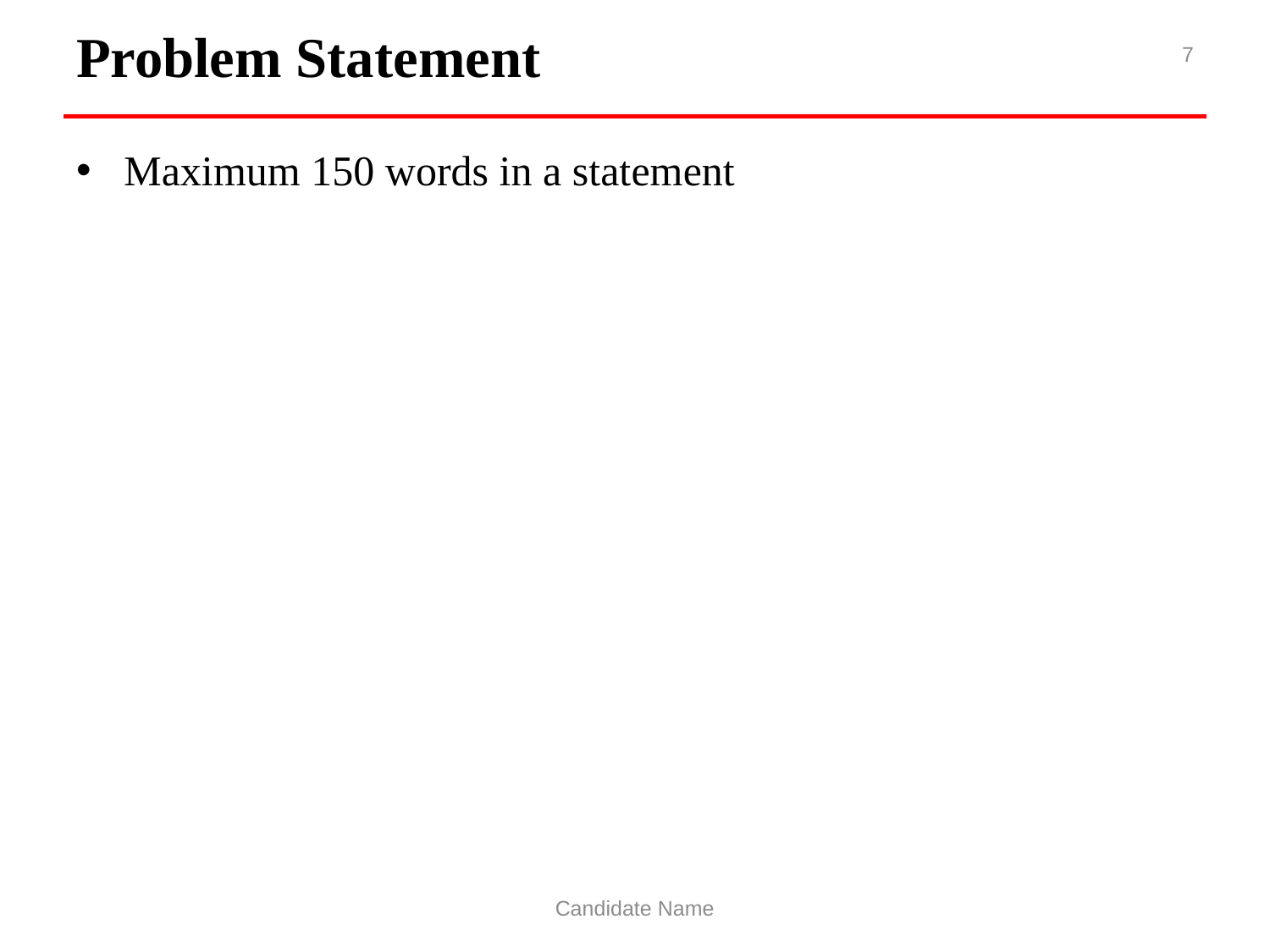

# Problem Statement
7
Maximum 150 words in a statement
Candidate Name